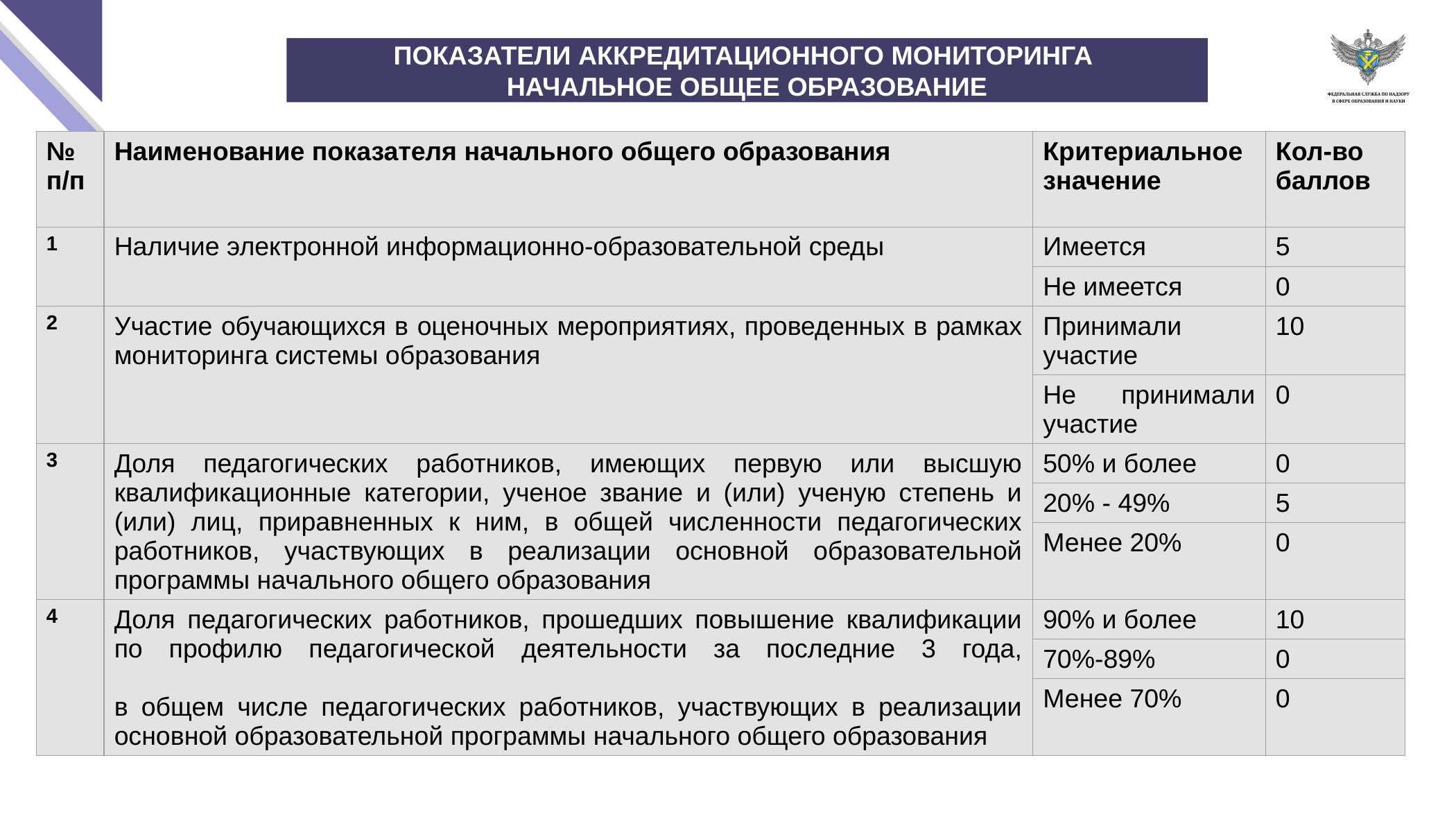

ПОКАЗАТЕЛИ АККРЕДИТАЦИОННОГО МОНИТОРИНГА
НАЧАЛЬНОЕ ОБЩЕЕ ОБРАЗОВАНИЕ
| № п/п | Наименование показателя начального общего образования | Критериальное значение | Кол-во баллов |
| --- | --- | --- | --- |
| 1 | Наличие электронной информационно-образовательной среды | Имеется | 5 |
|  |  | Не имеется | 0 |
| 2 | Участие обучающихся в оценочных мероприятиях, проведенных в рамках мониторинга системы образования | Принимали участие | 10 |
|  |  | Не принимали участие | 0 |
| 3 | Доля педагогических работников, имеющих первую или высшую квалификационные категории, ученое звание и (или) ученую степень и (или) лиц, приравненных к ним, в общей численности педагогических работников, участвующих в реализации основной образовательной программы начального общего образования | 50% и более | 0 |
|  |  | 20% - 49% | 5 |
|  |  | Менее 20% | 0 |
| 4 | Доля педагогических работников, прошедших повышение квалификации по профилю педагогической деятельности за последние 3 года, в общем числе педагогических работников, участвующих в реализации основной образовательной программы начального общего образования | 90% и более | 10 |
|  |  | 70%-89% | 0 |
|  |  | Менее 70% | 0 |